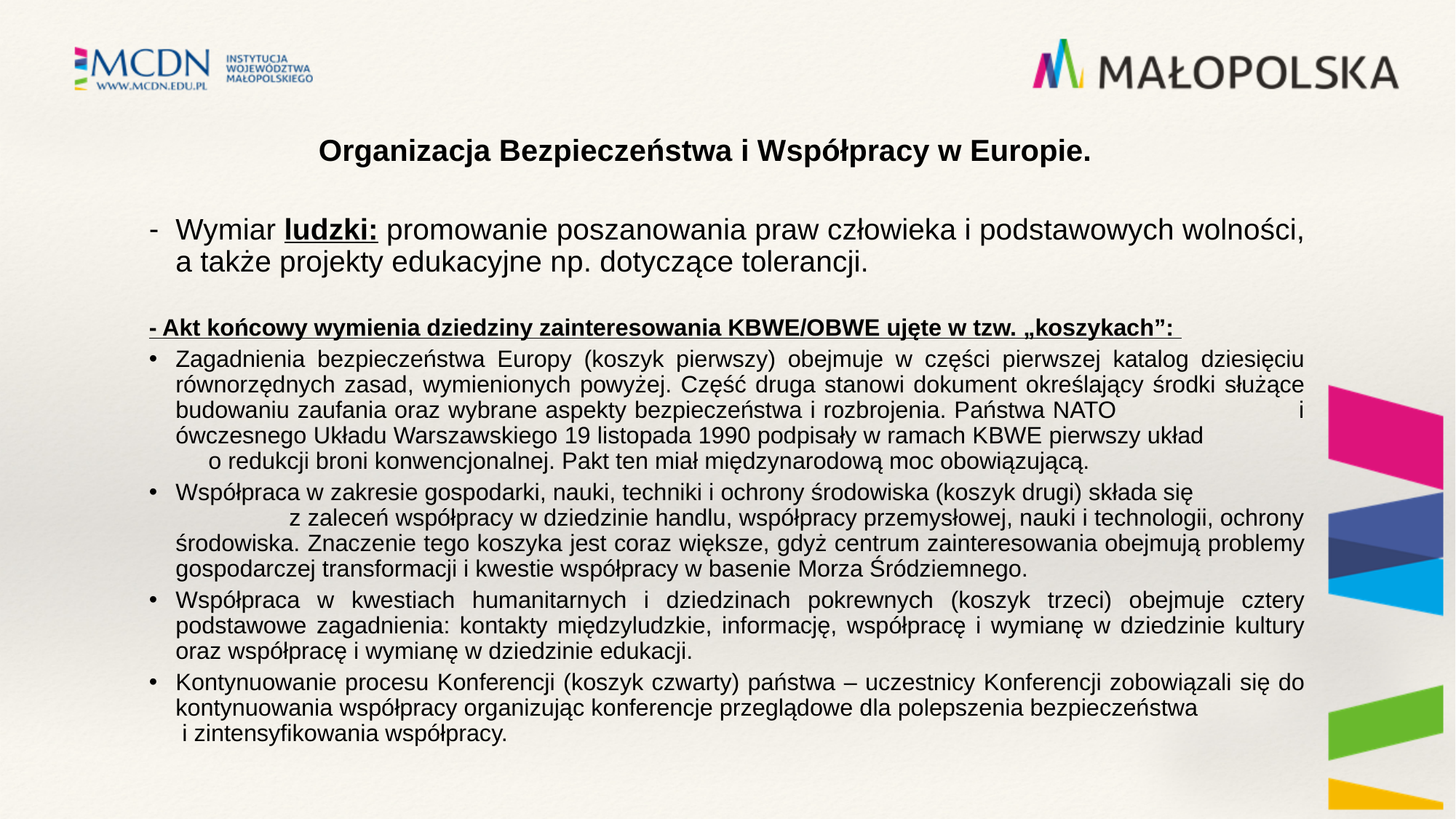

# Organizacja Bezpieczeństwa i Współpracy w Europie.

Wymiar ludzki: promowanie poszanowania praw człowieka i podstawowych wolności, a także projekty edukacyjne np. dotyczące tolerancji.

- Akt końcowy wymienia dziedziny zainteresowania KBWE/OBWE ujęte w tzw. „koszykach”:
Zagadnienia bezpieczeństwa Europy (koszyk pierwszy) obejmuje w części pierwszej katalog dziesięciu równorzędnych zasad, wymienionych powyżej. Część druga stanowi dokument określający środki służące budowaniu zaufania oraz wybrane aspekty bezpieczeństwa i rozbrojenia. Państwa NATO                       i ówczesnego Układu Warszawskiego 19 listopada 1990 podpisały w ramach KBWE pierwszy układ                     o redukcji broni konwencjonalnej. Pakt ten miał międzynarodową moc obowiązującą.
Współpraca w zakresie gospodarki, nauki, techniki i ochrony środowiska (koszyk drugi) składa się                                   z zaleceń współpracy w dziedzinie handlu, współpracy przemysłowej, nauki i technologii, ochrony środowiska. Znaczenie tego koszyka jest coraz większe, gdyż centrum zainteresowania obejmują problemy gospodarczej transformacji i kwestie współpracy w basenie Morza Śródziemnego.
Współpraca w kwestiach humanitarnych i dziedzinach pokrewnych (koszyk trzeci) obejmuje cztery podstawowe zagadnienia: kontakty międzyludzkie, informację, współpracę i wymianę w dziedzinie kultury oraz współpracę i wymianę w dziedzinie edukacji.
Kontynuowanie procesu Konferencji (koszyk czwarty) państwa – uczestnicy Konferencji zobowiązali się do kontynuowania współpracy organizując konferencje przeglądowe dla polepszenia bezpieczeństwa                  i zintensyfikowania współpracy.